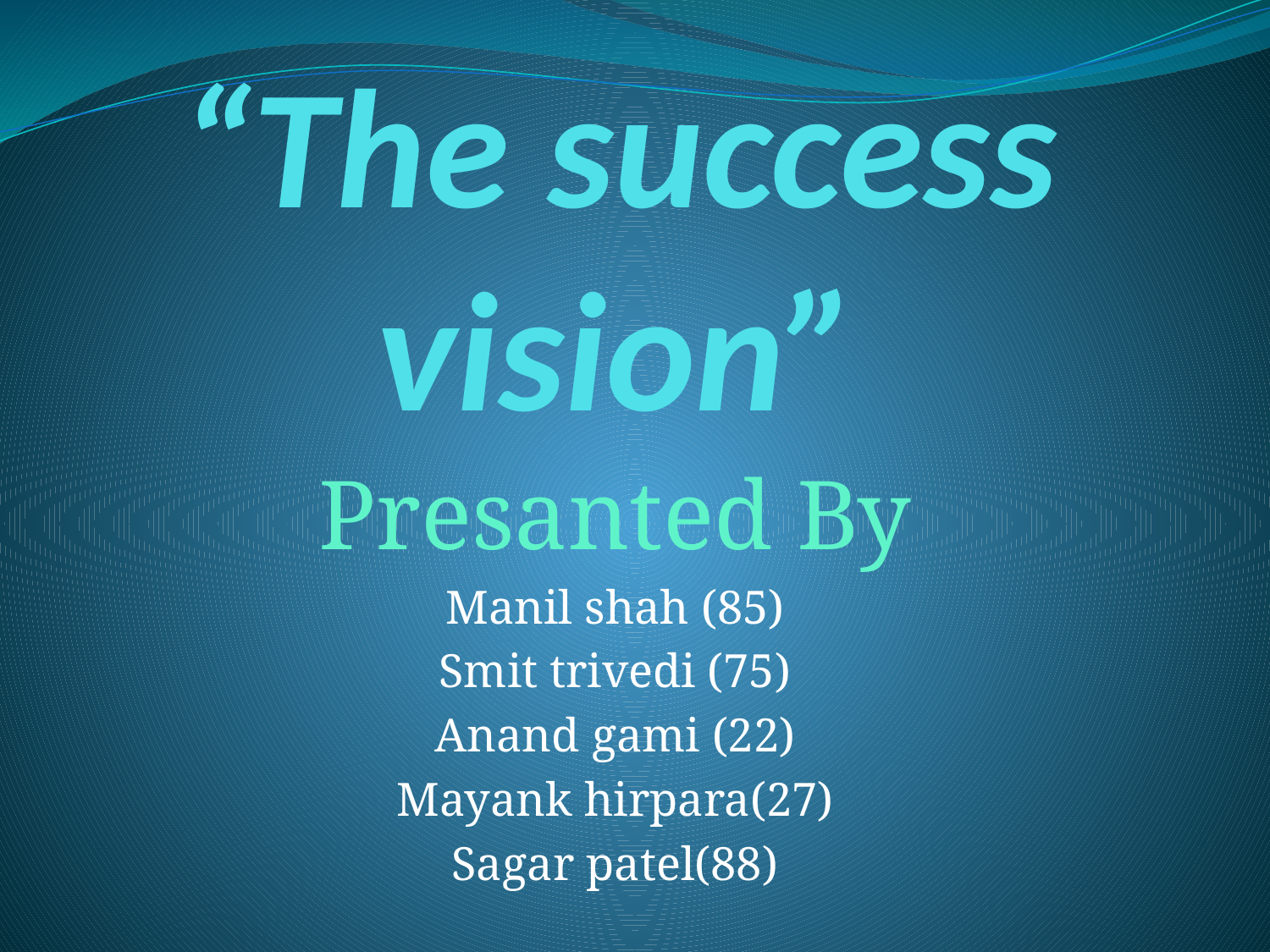

# “The success vision”
Presanted By
Manil shah (85)
Smit trivedi (75)
Anand gami (22)
Mayank hirpara(27)
Sagar patel(88)